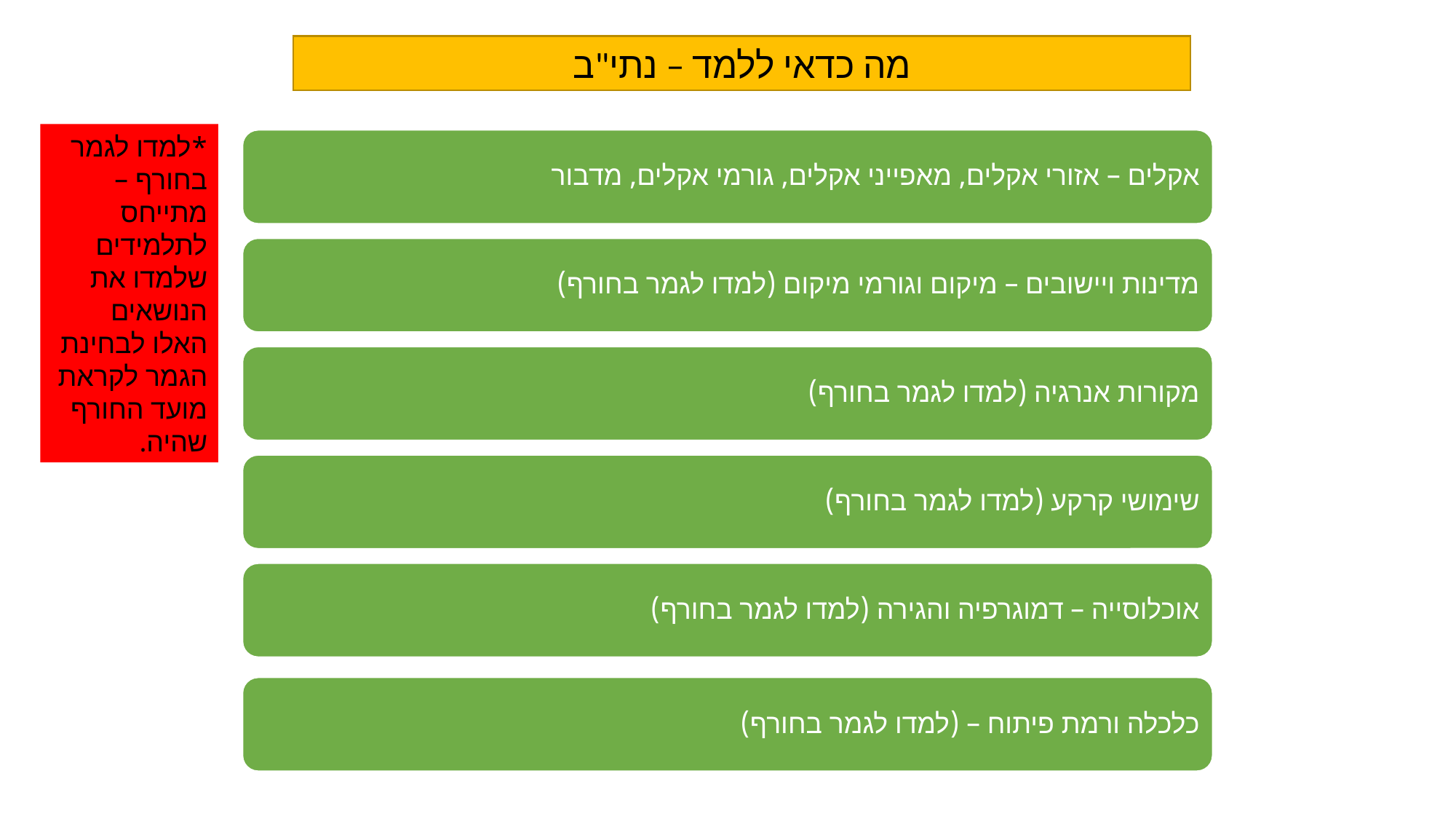

מה כדאי ללמד – נתי"ב
*למדו לגמר בחורף – מתייחס לתלמידים שלמדו את הנושאים האלו לבחינת הגמר לקראת מועד החורף שהיה.
אקלים – אזורי אקלים, מאפייני אקלים, גורמי אקלים, מדבור
מדינות ויישובים – מיקום וגורמי מיקום (למדו לגמר בחורף)
מקורות אנרגיה (למדו לגמר בחורף)
שימושי קרקע (למדו לגמר בחורף)
אוכלוסייה – דמוגרפיה והגירה (למדו לגמר בחורף)
כלכלה ורמת פיתוח – (למדו לגמר בחורף)